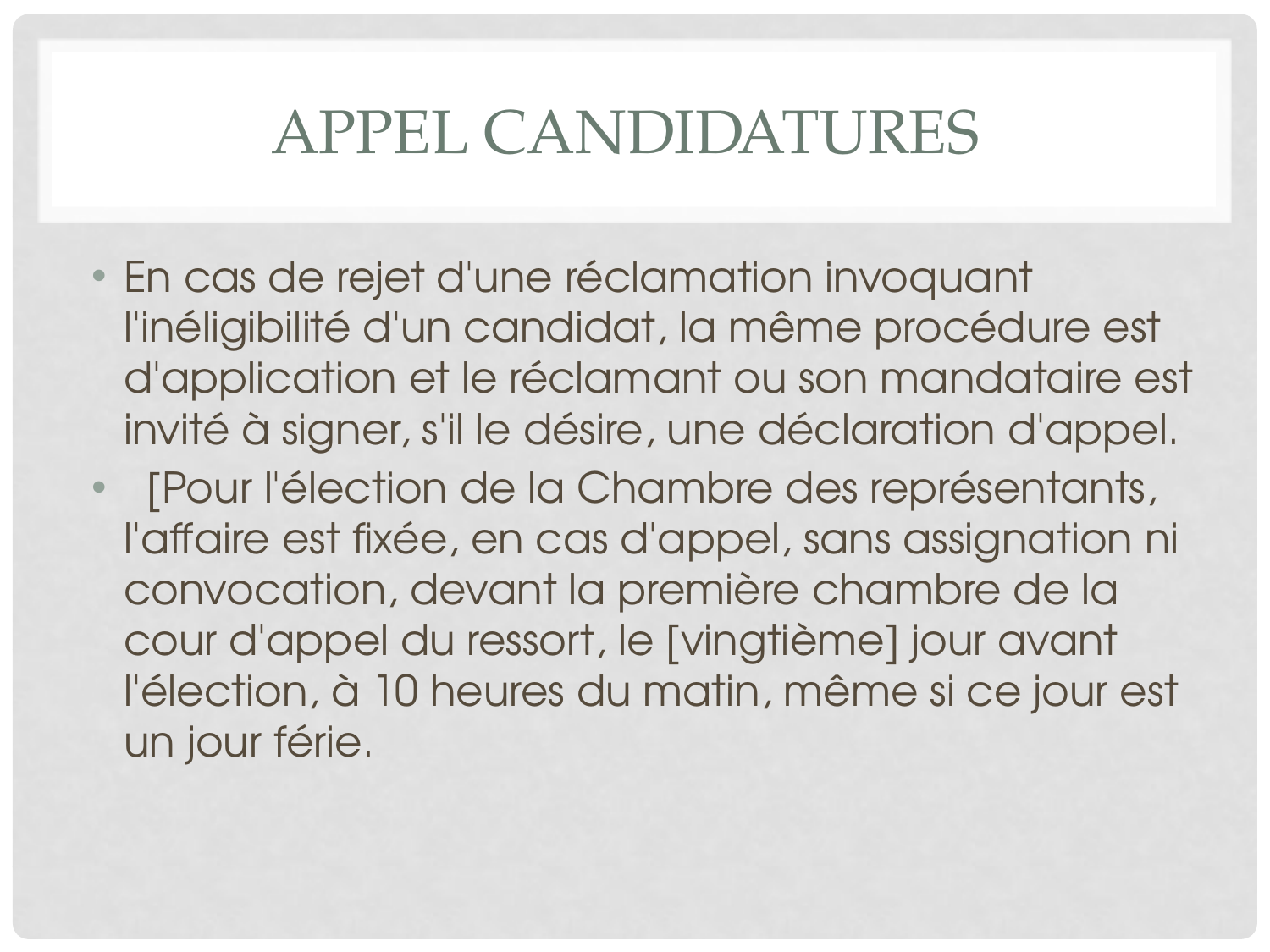

# Appel candidatures
En cas de rejet d'une réclamation invoquant l'inéligibilité d'un candidat, la même procédure est d'application et le réclamant ou son mandataire est invité à signer, s'il le désire, une déclaration d'appel.
  [Pour l'élection de la Chambre des représentants, l'affaire est fixée, en cas d'appel, sans assignation ni convocation, devant la première chambre de la cour d'appel du ressort, le [vingtième] jour avant l'élection, à 10 heures du matin, même si ce jour est un jour férie.